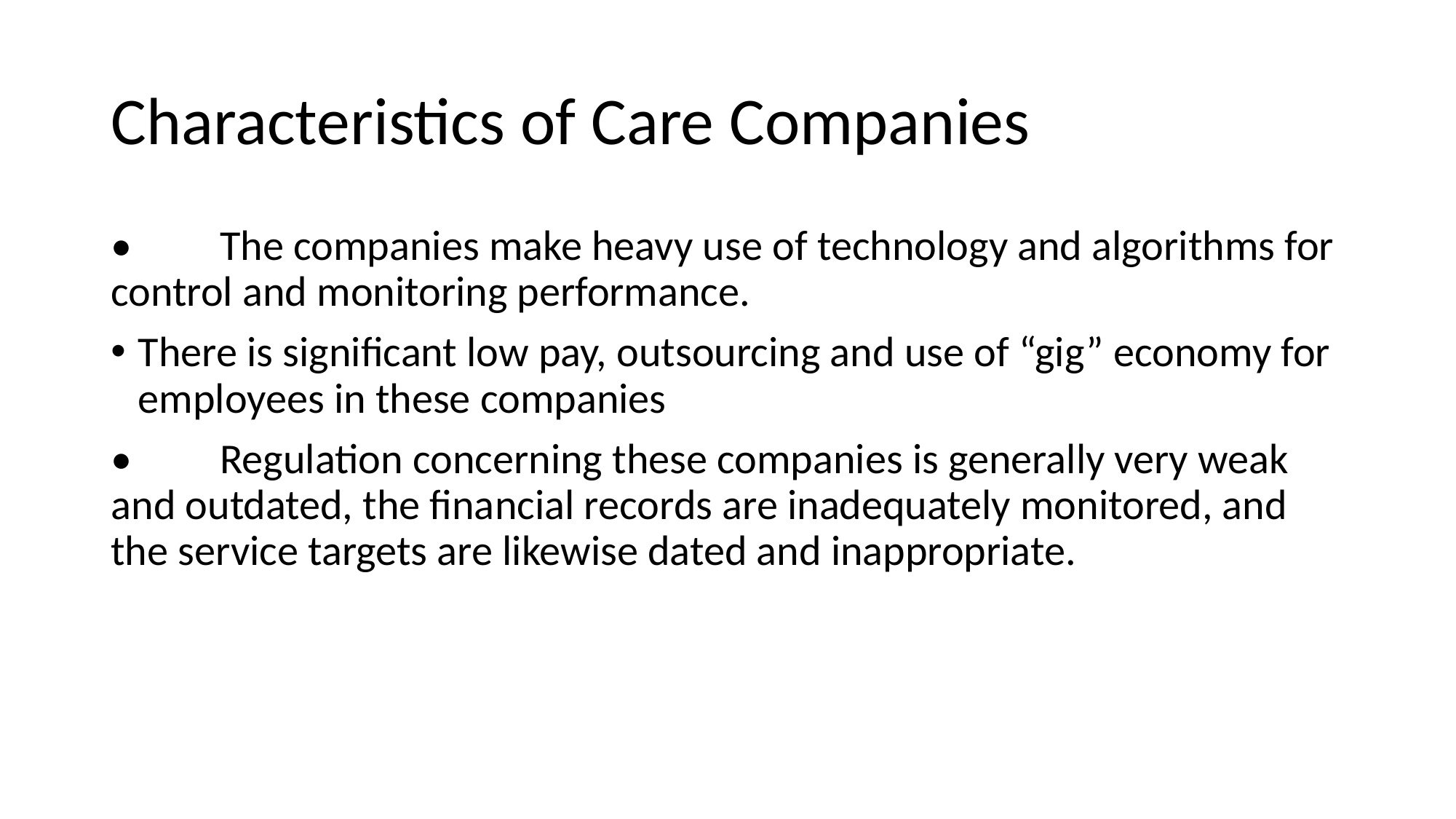

# Characteristics of Care Companies
•	The companies make heavy use of technology and algorithms for control and monitoring performance.
There is significant low pay, outsourcing and use of “gig” economy for employees in these companies
•	Regulation concerning these companies is generally very weak and outdated, the financial records are inadequately monitored, and the service targets are likewise dated and inappropriate.